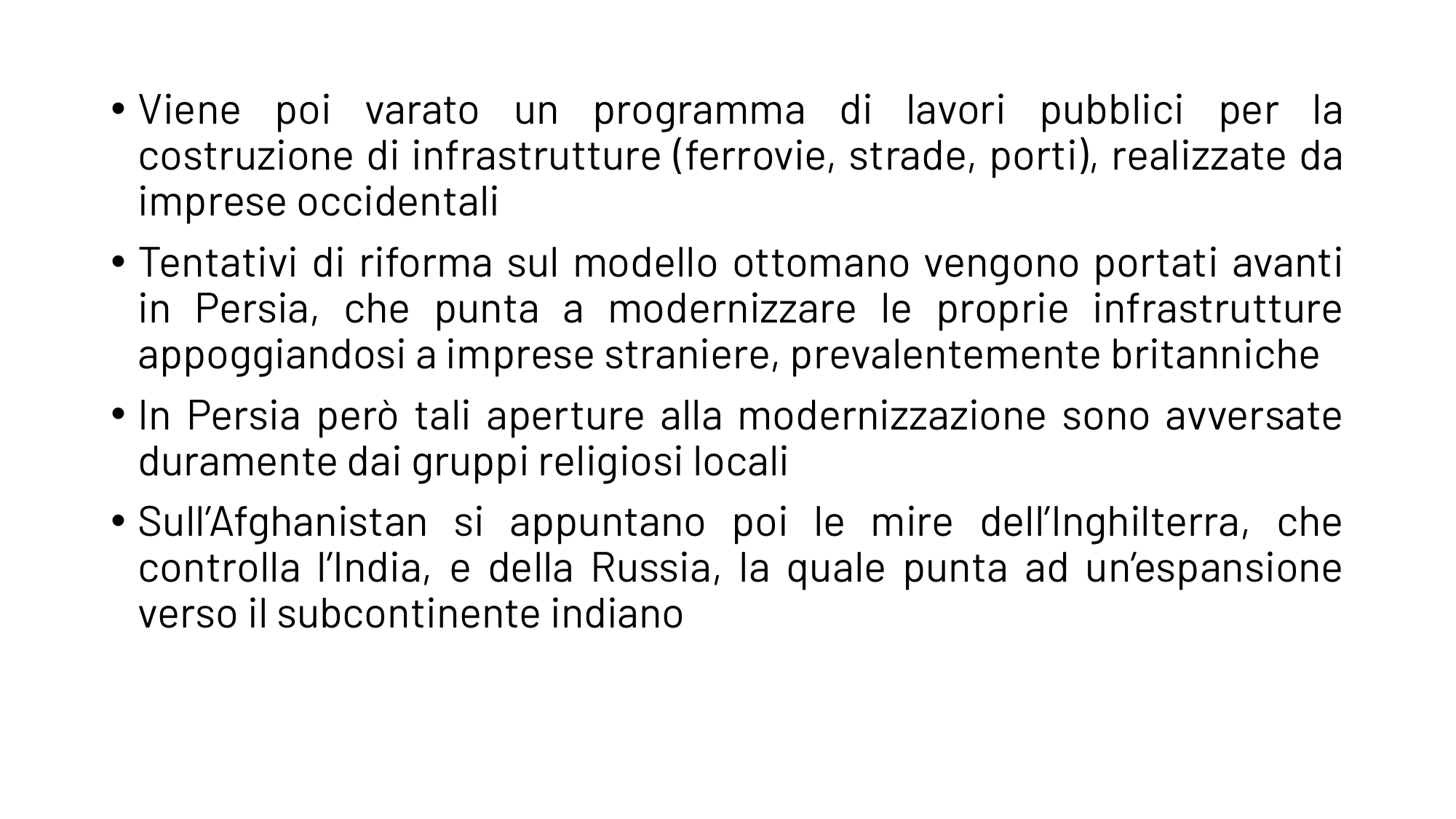

Viene poi varato un programma di lavori pubblici per la costruzione di infrastrutture (ferrovie, strade, porti), realizzate da imprese occidentali
Tentativi di riforma sul modello ottomano vengono portati avanti in Persia, che punta a modernizzare le proprie infrastrutture appoggiandosi a imprese straniere, prevalentemente britanniche
In Persia però tali aperture alla modernizzazione sono avversate duramente dai gruppi religiosi locali
Sull’Afghanistan si appuntano poi le mire dell’Inghilterra, che controlla l’India, e della Russia, la quale punta ad un’espansione verso il subcontinente indiano